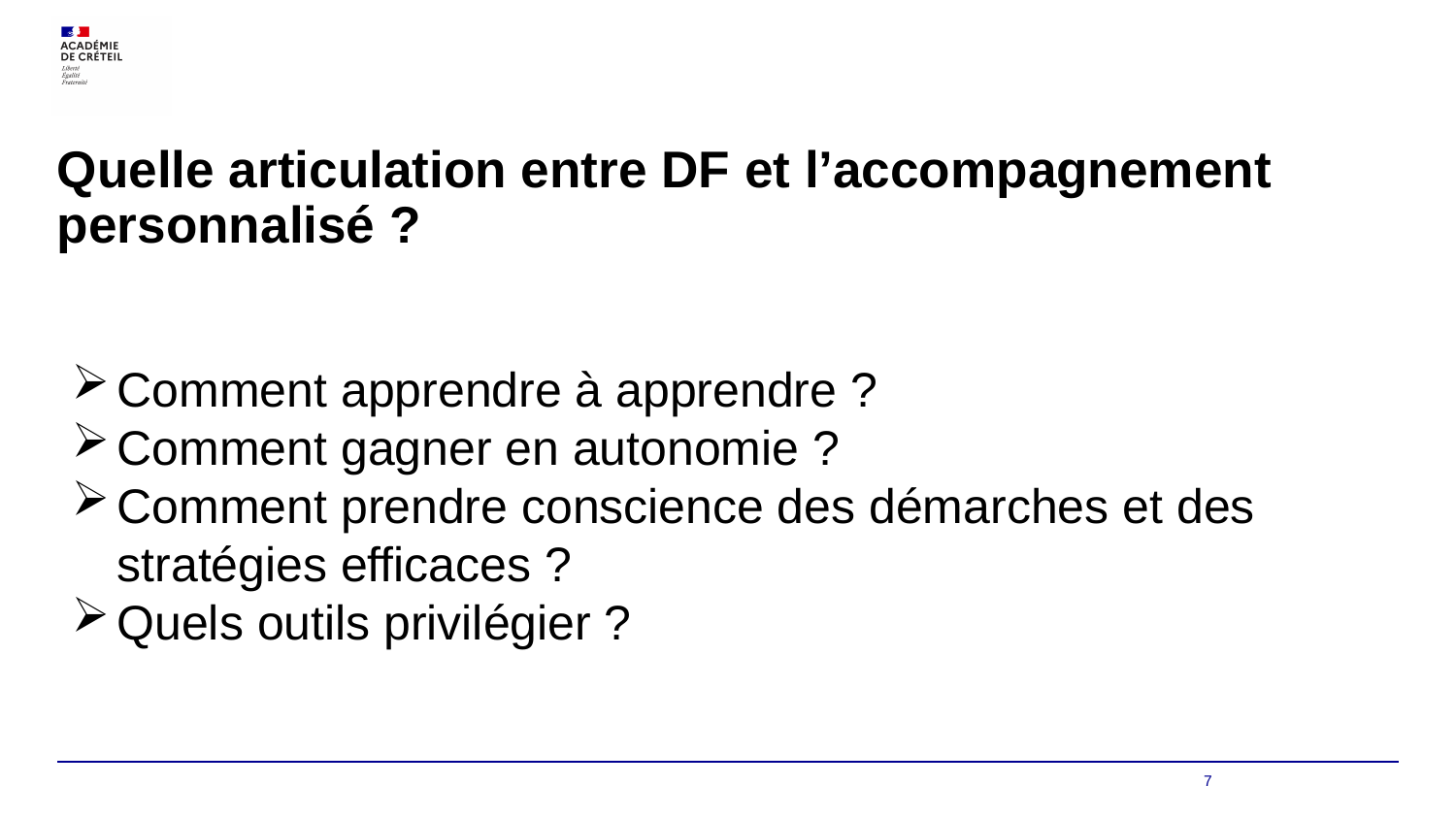

# Quelle articulation entre DF et l’accompagnement personnalisé ?
Comment apprendre à apprendre ?
Comment gagner en autonomie ?
Comment prendre conscience des démarches et des stratégies efficaces ?
Quels outils privilégier ?
7